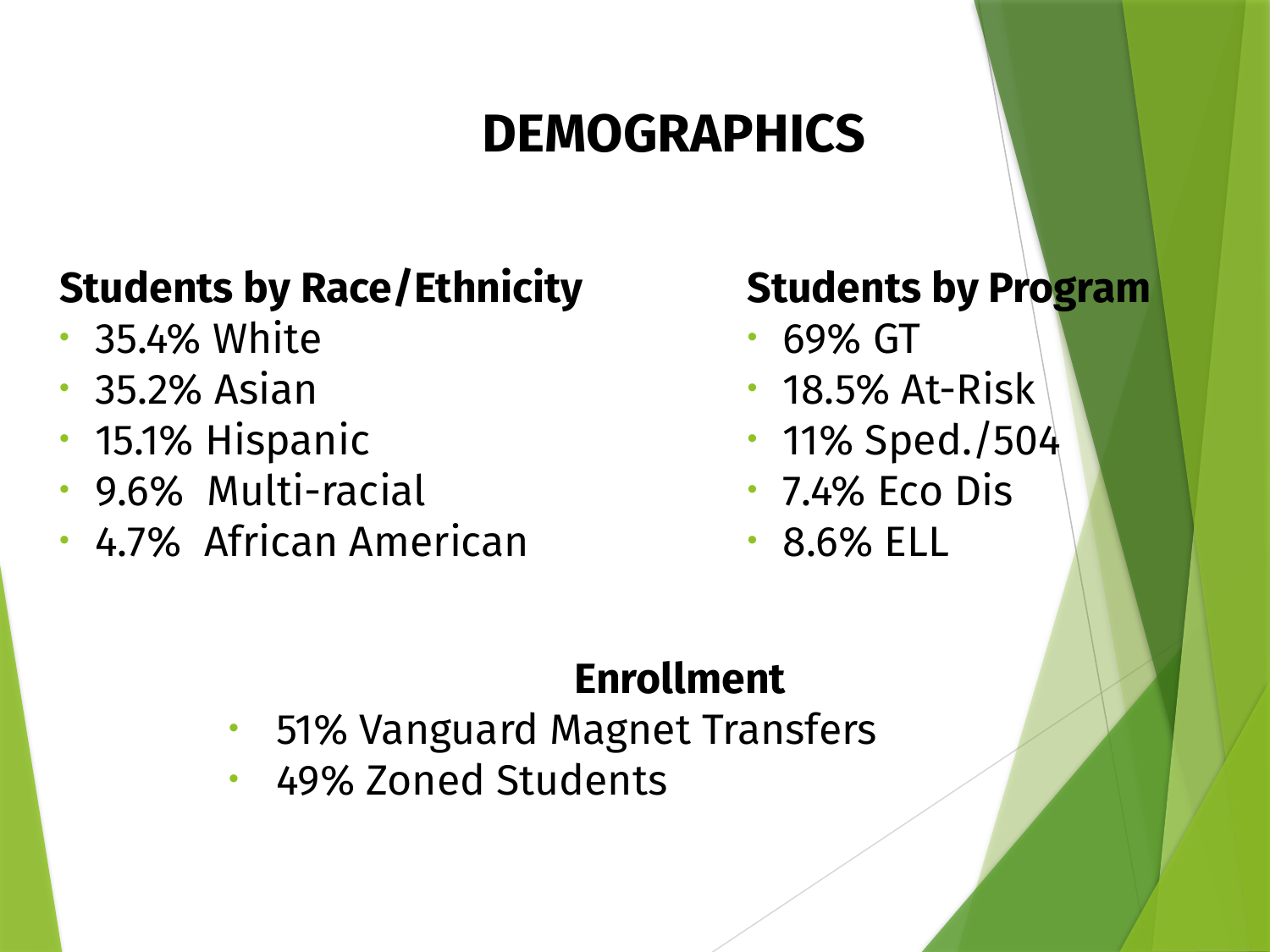

DEMOGRAPHICS
Students by Race/Ethnicity
35.4% White
35.2% Asian
15.1% Hispanic
9.6%  Multi-racial
4.7%  African American

Students by Program
69% GT
18.5% At-Risk
11% Sped./504
7.4% Eco Dis
8.6% ELL

			     Enrollment
51% Vanguard Magnet Transfers
49% Zoned Students